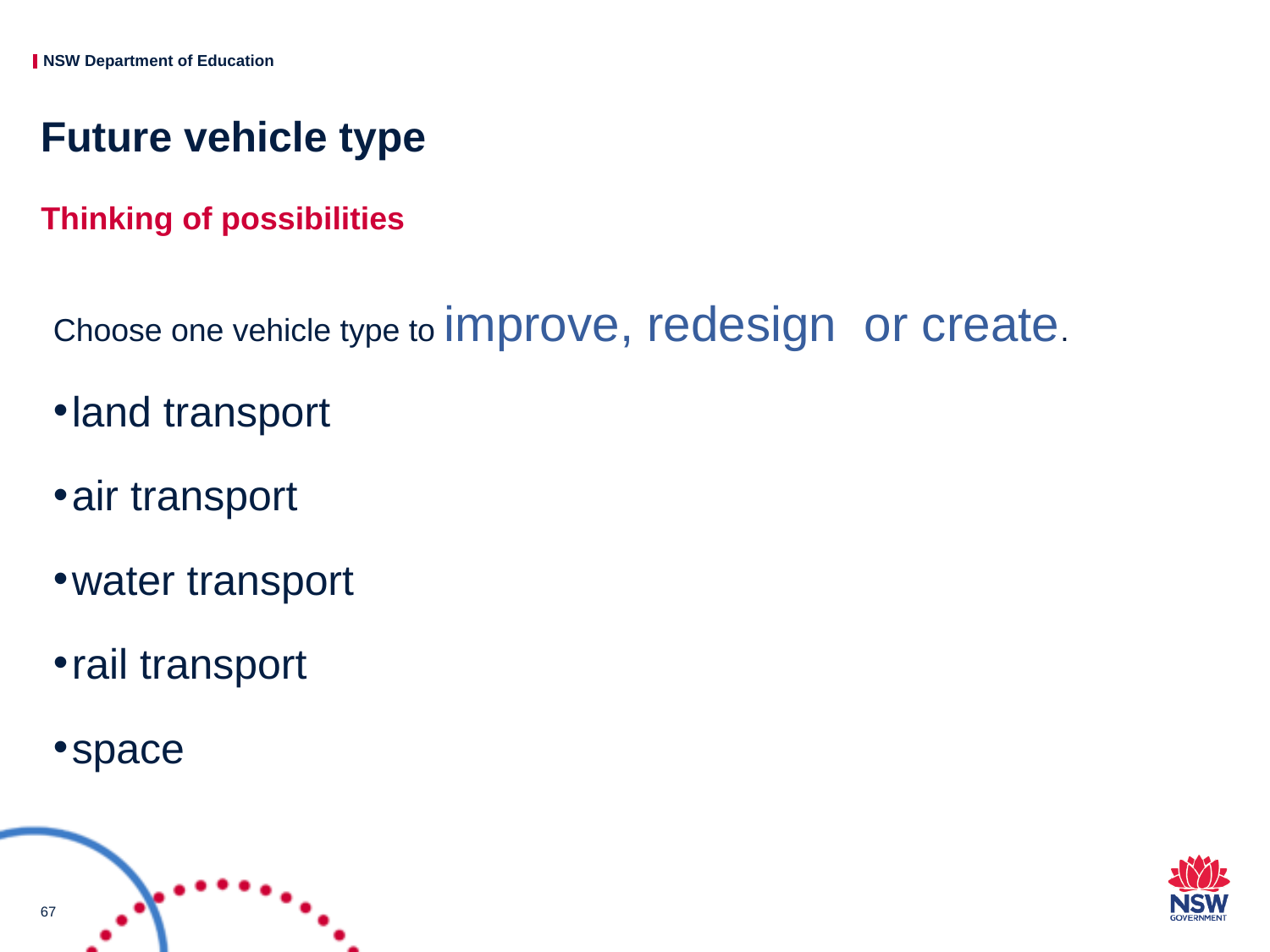

# Future vehicle type
Thinking of possibilities
Choose one vehicle type to improve, redesign  or create.
land transport
air transport
water transport
rail transport
space

67